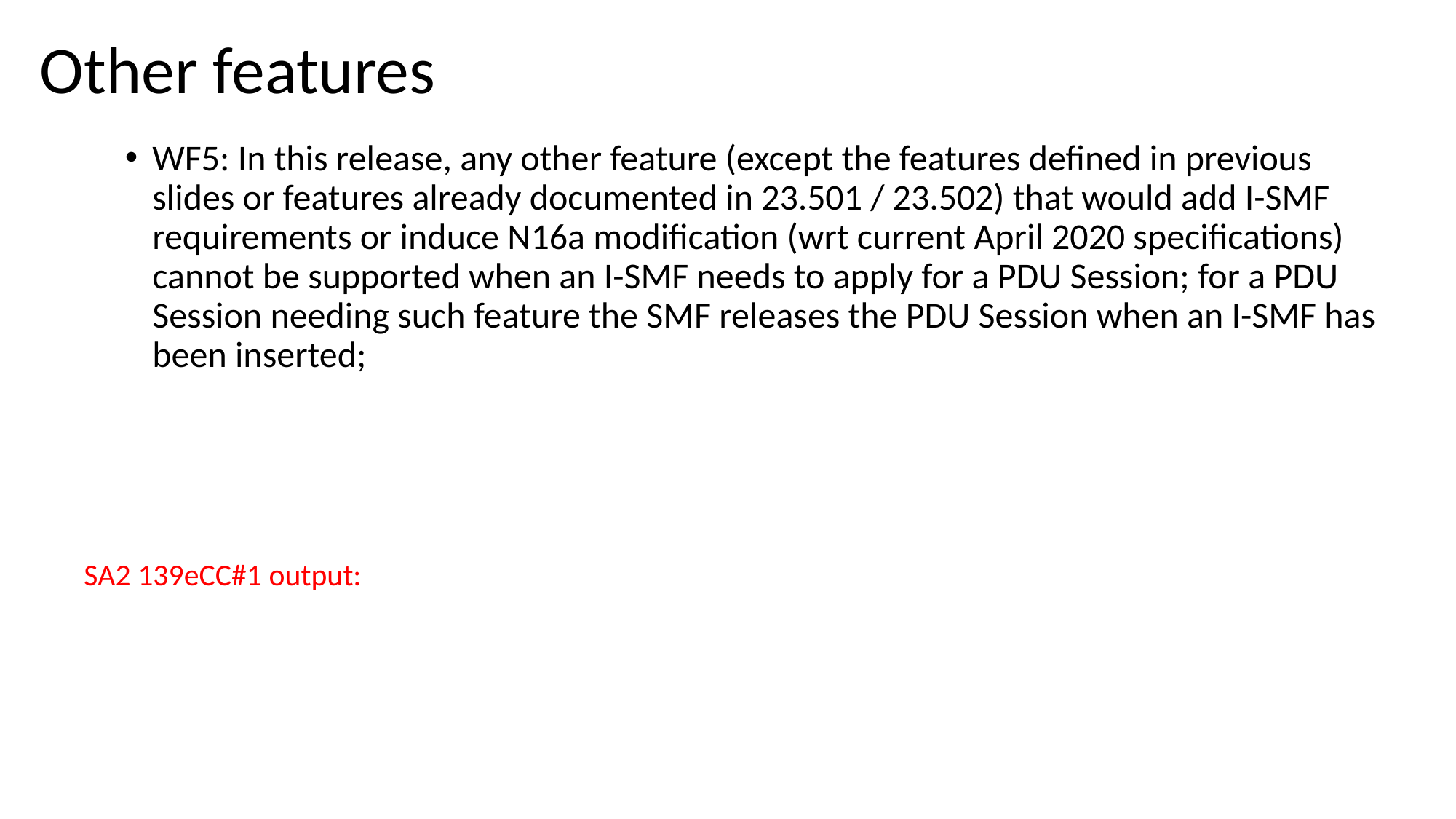

# Other features
WF5: In this release, any other feature (except the features defined in previous slides or features already documented in 23.501 / 23.502) that would add I-SMF requirements or induce N16a modification (wrt current April 2020 specifications) cannot be supported when an I-SMF needs to apply for a PDU Session; for a PDU Session needing such feature the SMF releases the PDU Session when an I-SMF has been inserted;
SA2 139eCC#1 output: